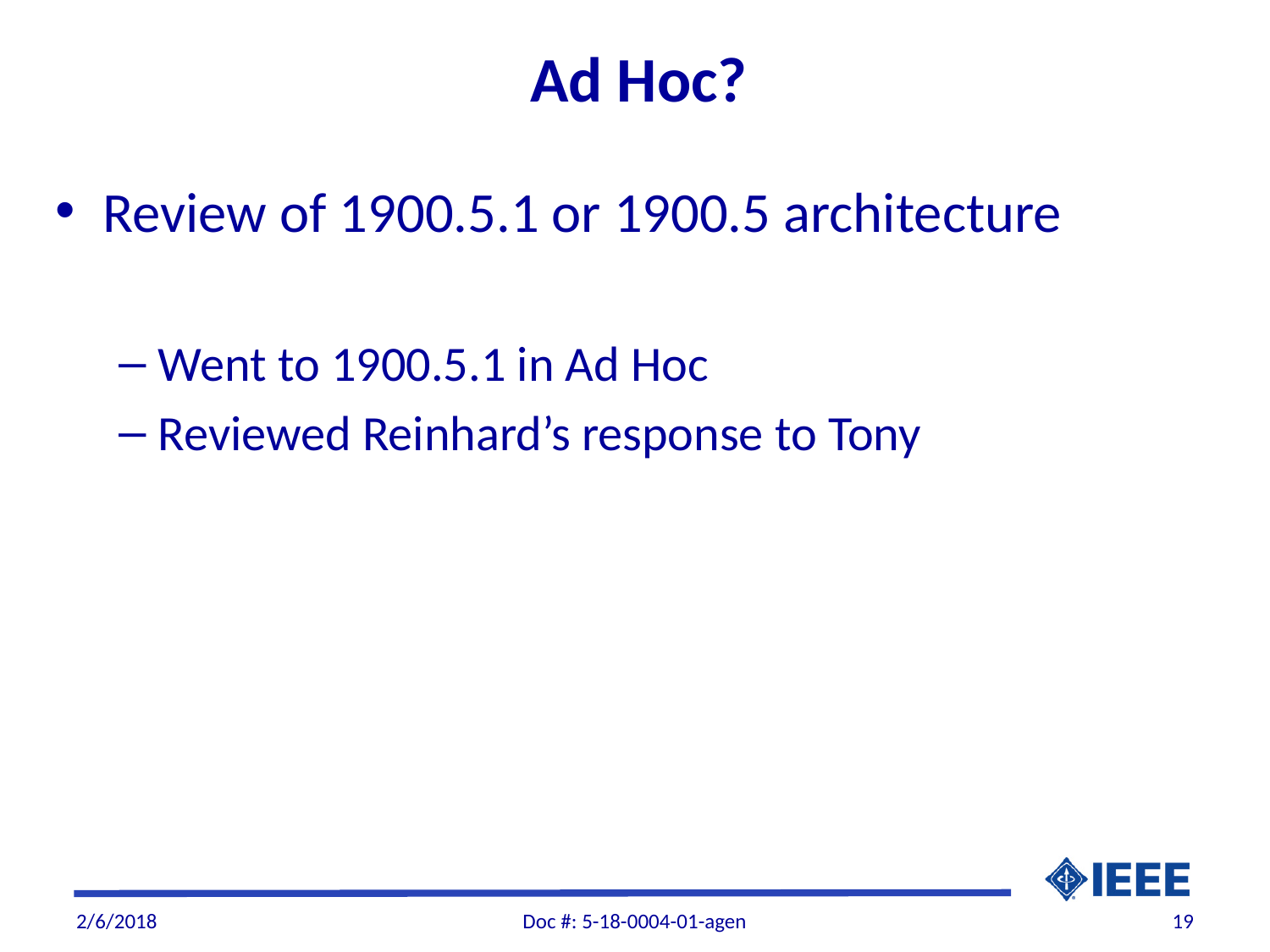

# Ad Hoc?
Review of 1900.5.1 or 1900.5 architecture

Went to 1900.5.1 in Ad Hoc
Reviewed Reinhard’s response to Tony
2/6/2018
Doc #: 5-18-0004-01-agen
19